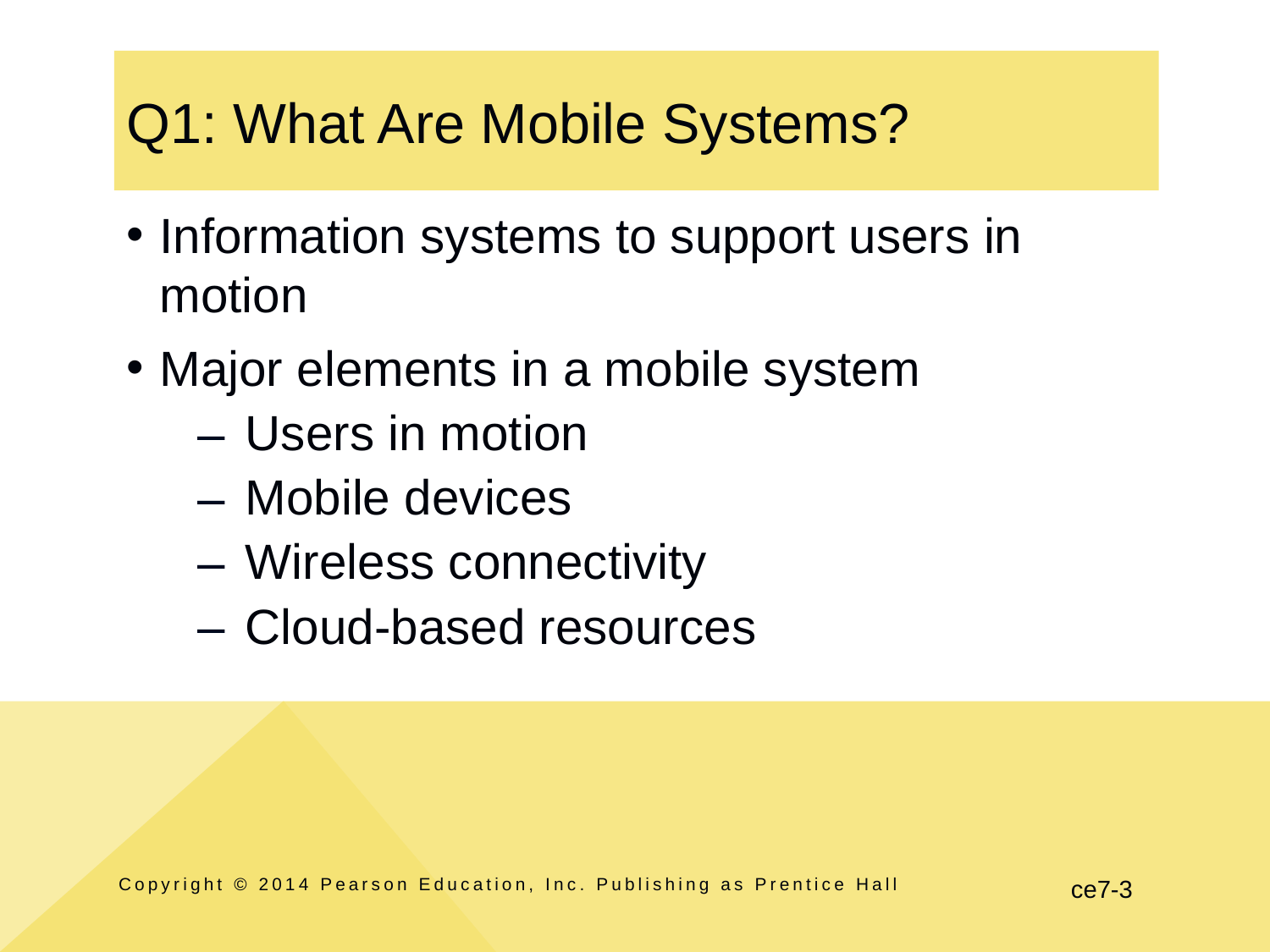

# Q1: What Are Mobile Systems?
Information systems to support users in motion
Major elements in a mobile system
Users in motion
Mobile devices
Wireless connectivity
Cloud-based resources
Copyright © 2014 Pearson Education, Inc. Publishing as Prentice Hall